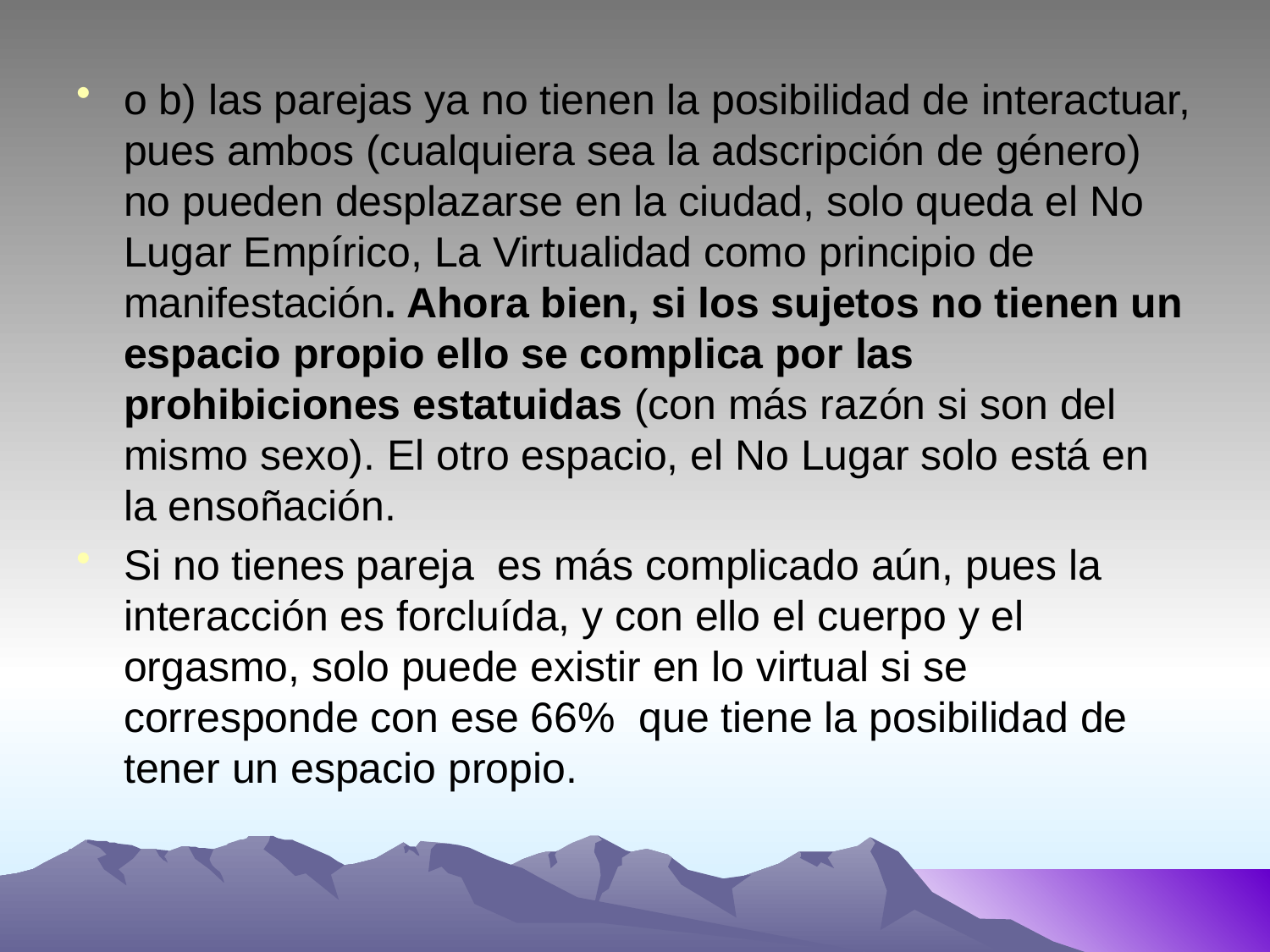

o b) las parejas ya no tienen la posibilidad de interactuar, pues ambos (cualquiera sea la adscripción de género) no pueden desplazarse en la ciudad, solo queda el No Lugar Empírico, La Virtualidad como principio de manifestación. Ahora bien, si los sujetos no tienen un espacio propio ello se complica por las prohibiciones estatuidas (con más razón si son del mismo sexo). El otro espacio, el No Lugar solo está en la ensoñación.
Si no tienes pareja  es más complicado aún, pues la interacción es forcluída, y con ello el cuerpo y el orgasmo, solo puede existir en lo virtual si se corresponde con ese 66%  que tiene la posibilidad de tener un espacio propio.